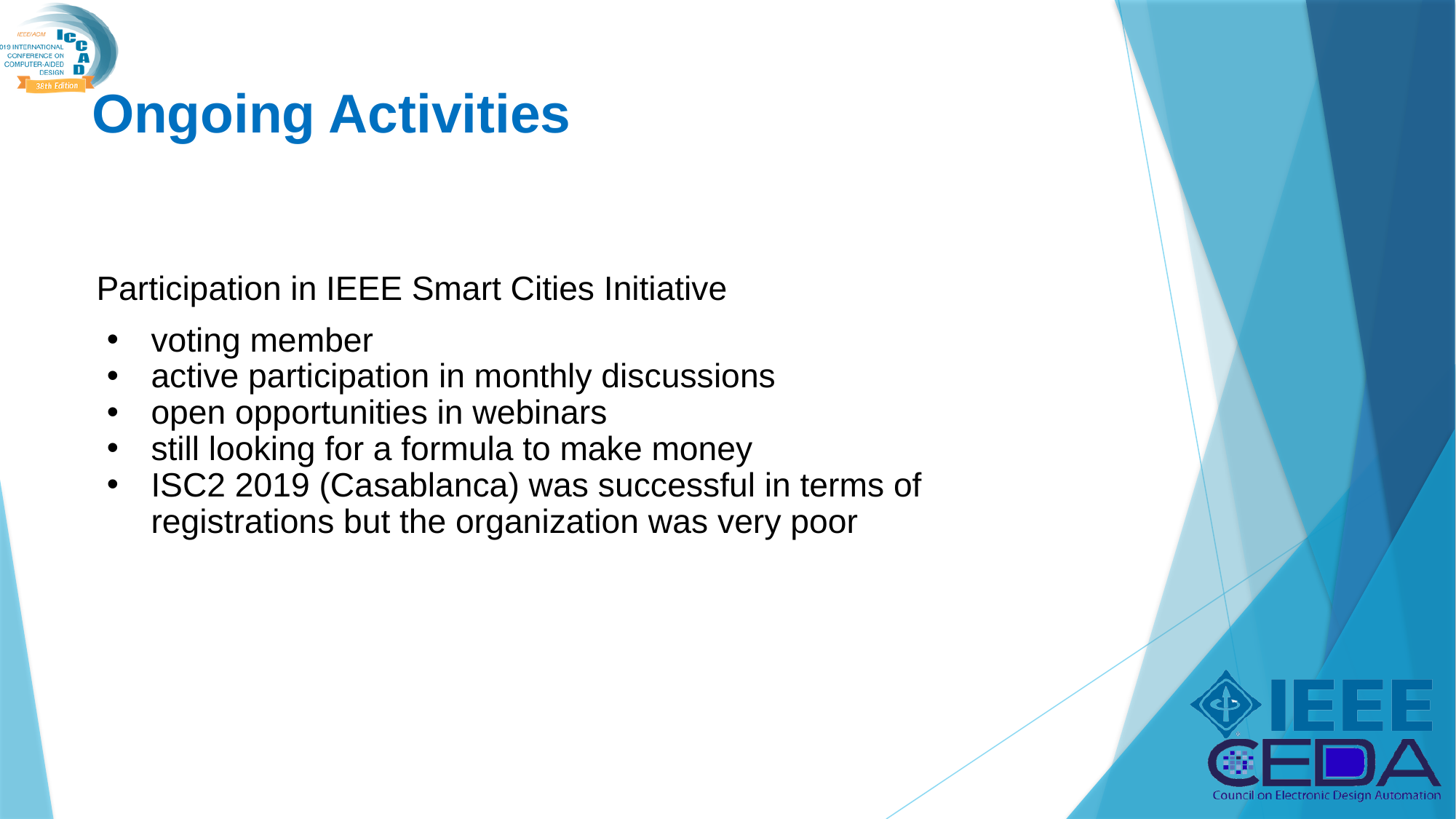

# Ongoing Activities

Participation in IEEE Smart Cities Initiative
voting member
active participation in monthly discussions
open opportunities in webinars
still looking for a formula to make money
ISC2 2019 (Casablanca) was successful in terms of registrations but the organization was very poor